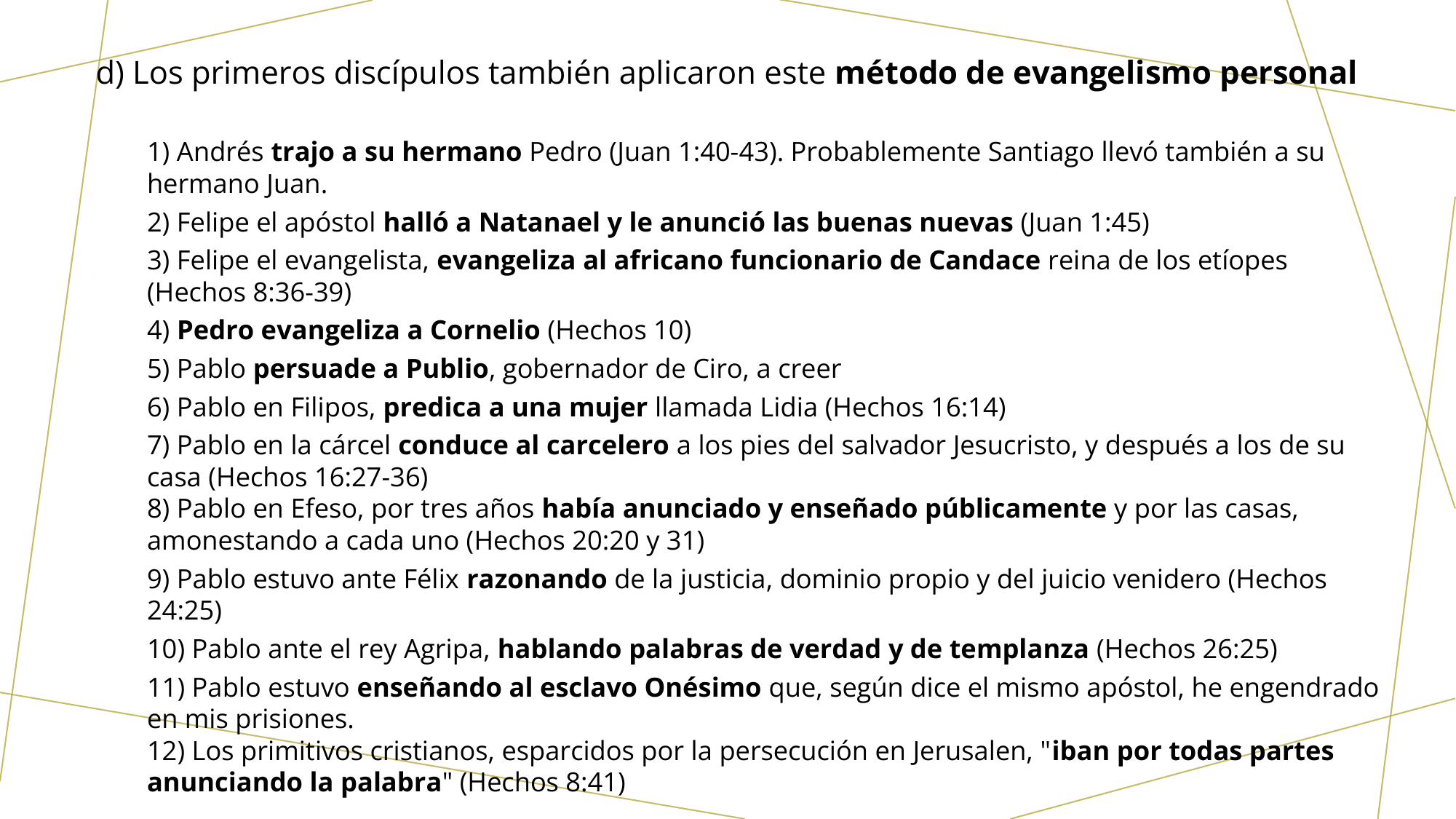

d) Los primeros discípulos también aplicaron este método de evangelismo personal

1) Andrés trajo a su hermano Pedro (Juan 1:40-43). Probablemente Santiago llevó también a su hermano Juan.
2) Felipe el apóstol halló a Natanael y le anunció las buenas nuevas (Juan 1:45)
3) Felipe el evangelista, evangeliza al africano funcionario de Candace reina de los etíopes (Hechos 8:36-39)
4) Pedro evangeliza a Cornelio (Hechos 10)
5) Pablo persuade a Publio, gobernador de Ciro, a creer
6) Pablo en Filipos, predica a una mujer llamada Lidia (Hechos 16:14)
7) Pablo en la cárcel conduce al carcelero a los pies del salvador Jesucristo, y después a los de su casa (Hechos 16:27-36)
8) Pablo en Efeso, por tres años había anunciado y enseñado públicamente y por las casas, amonestando a cada uno (Hechos 20:20 y 31)
9) Pablo estuvo ante Félix razonando de la justicia, dominio propio y del juicio venidero (Hechos 24:25)
10) Pablo ante el rey Agripa, hablando palabras de verdad y de templanza (Hechos 26:25)
11) Pablo estuvo enseñando al esclavo Onésimo que, según dice el mismo apóstol, he engendrado en mis prisiones.
12) Los primitivos cristianos, esparcidos por la persecución en Jerusalen, "iban por todas partes anunciando la palabra" (Hechos 8:41)